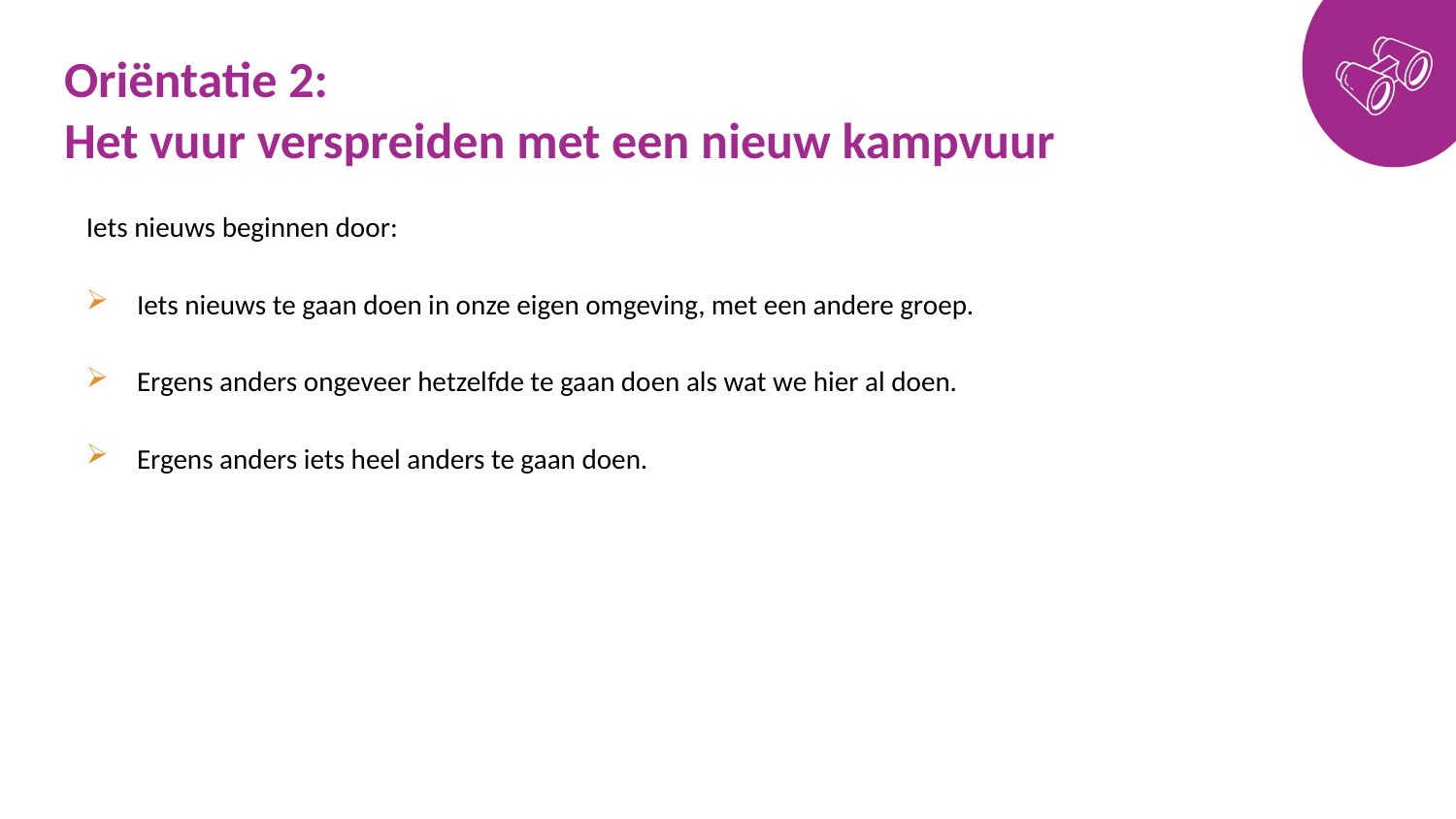

# Oriëntatie 2: Het vuur verspreiden met een nieuw kampvuur

Iets nieuws beginnen door:
Iets nieuws te gaan doen in onze eigen omgeving, met een andere groep.

Ergens anders ongeveer hetzelfde te gaan doen als wat we hier al doen.

Ergens anders iets heel anders te gaan doen.